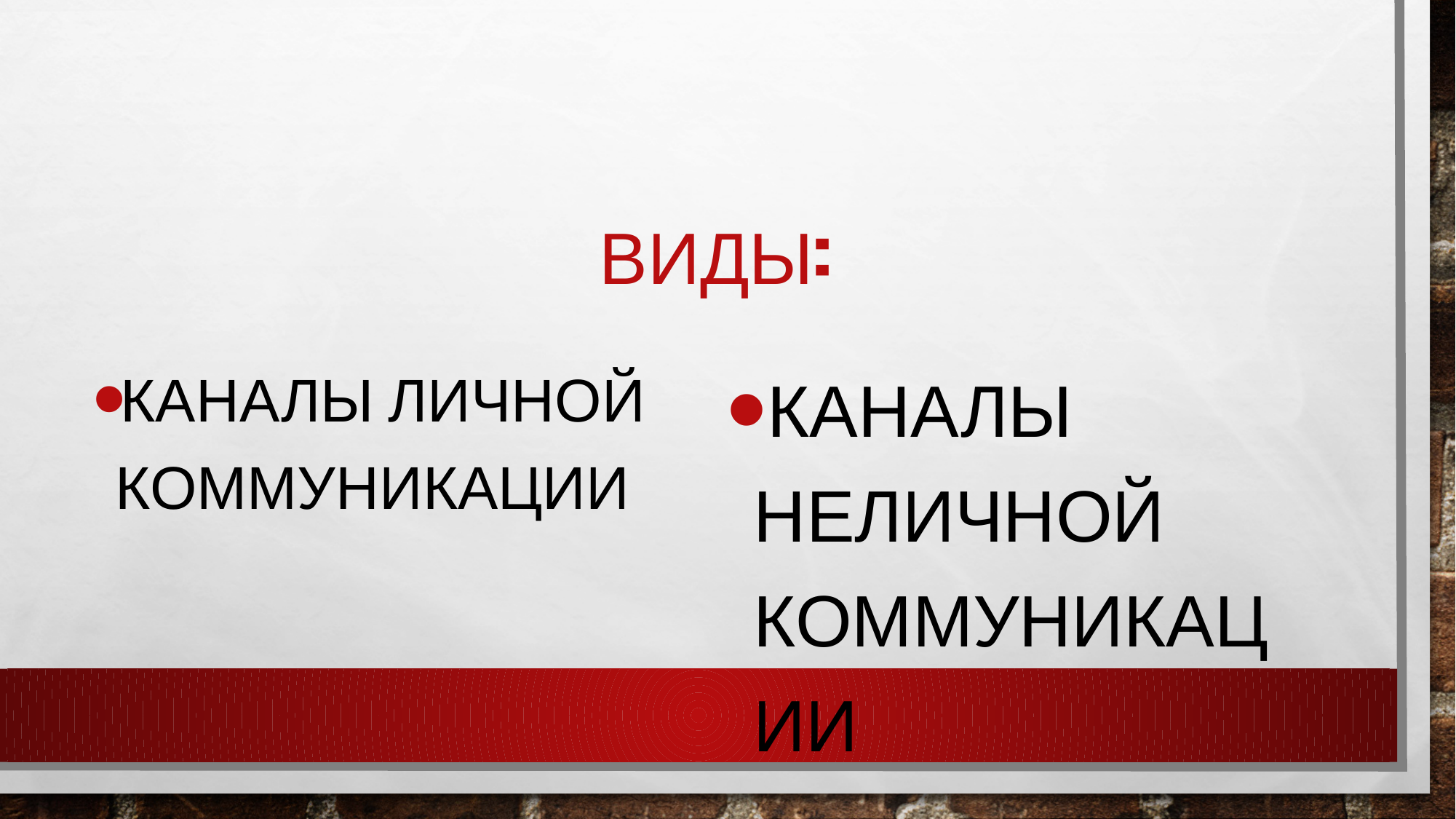

#
Виды:
каналы личной коммуникации
каналы неличной коммуникации